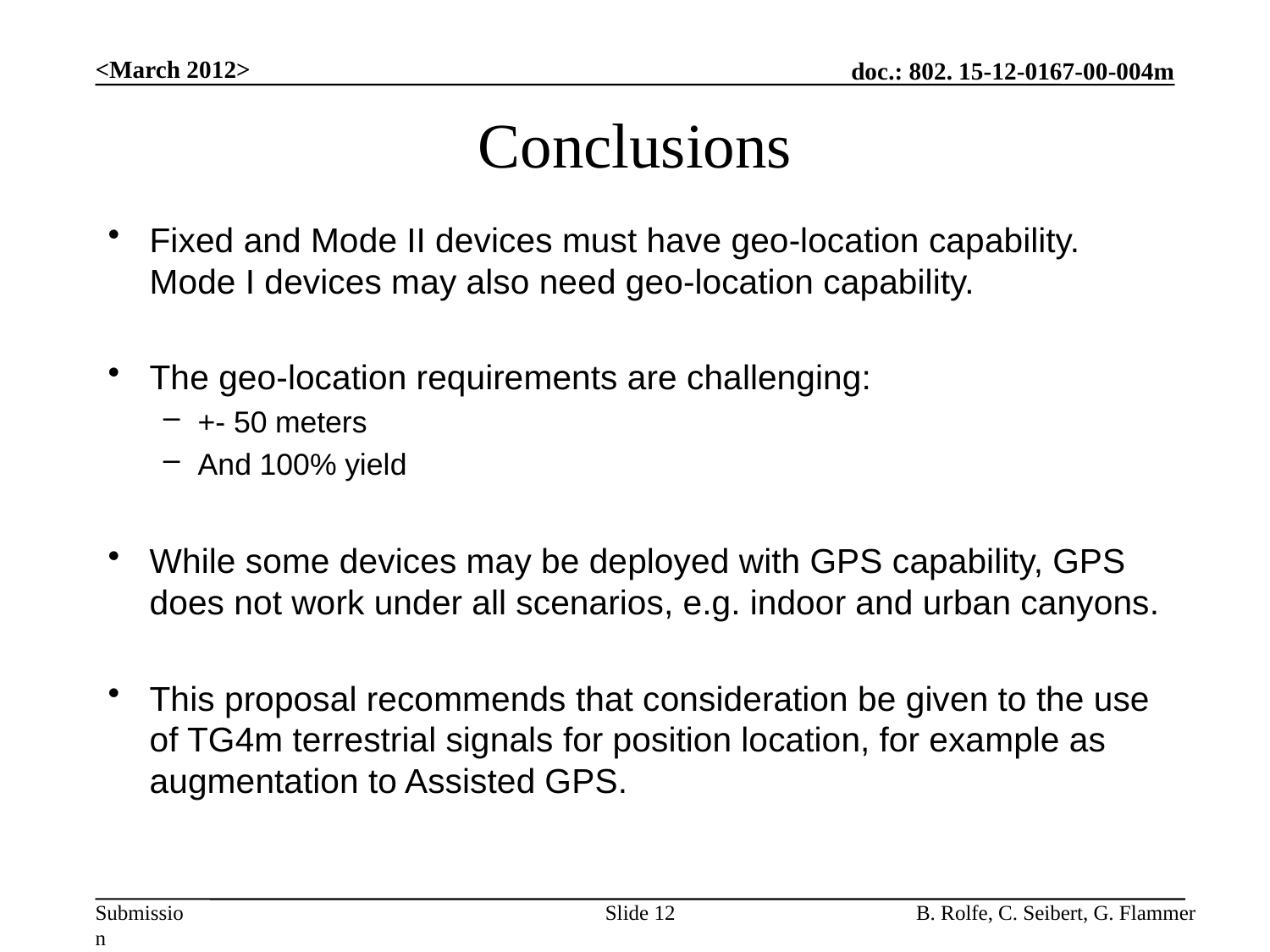

<March 2012>
# Conclusions
Fixed and Mode II devices must have geo-location capability. Mode I devices may also need geo-location capability.

The geo-location requirements are challenging:
+- 50 meters
And 100% yield

While some devices may be deployed with GPS capability, GPS does not work under all scenarios, e.g. indoor and urban canyons.

This proposal recommends that consideration be given to the use of TG4m terrestrial signals for position location, for example as augmentation to Assisted GPS.

Slide 12
B. Rolfe, C. Seibert, G. Flammer